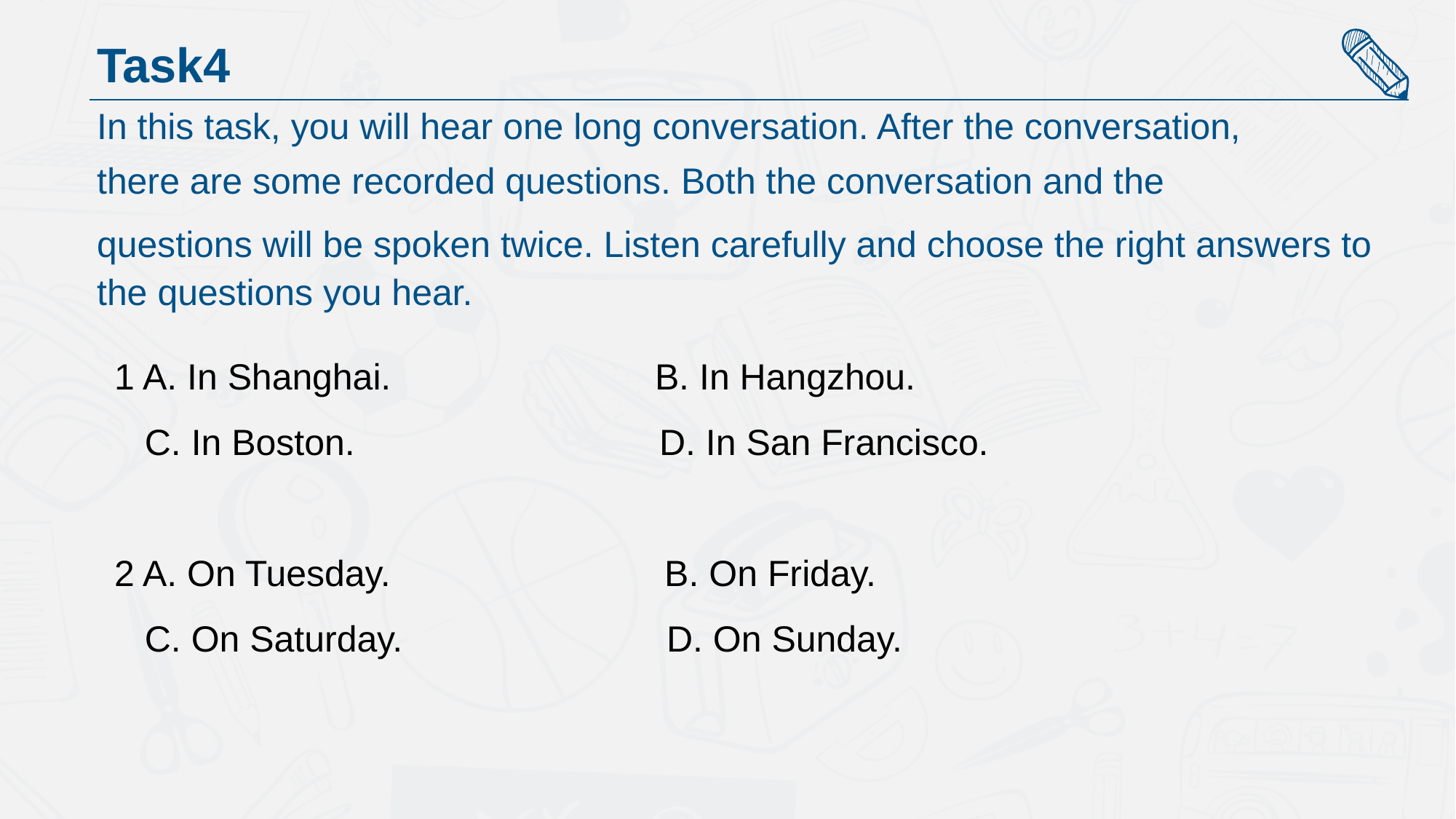

Task4
In this task, you will hear one long conversation. After the conversation,
there are some recorded questions. Both the conversation and the
questions will be spoken twice. Listen carefully and choose the right answers to the questions you hear.
1 A. In Shanghai.                          B. In Hangzhou.
   C. In Boston.                              D. In San Francisco.

2 A. On Tuesday.                           B. On Friday.
   C. On Saturday.                          D. On Sunday.